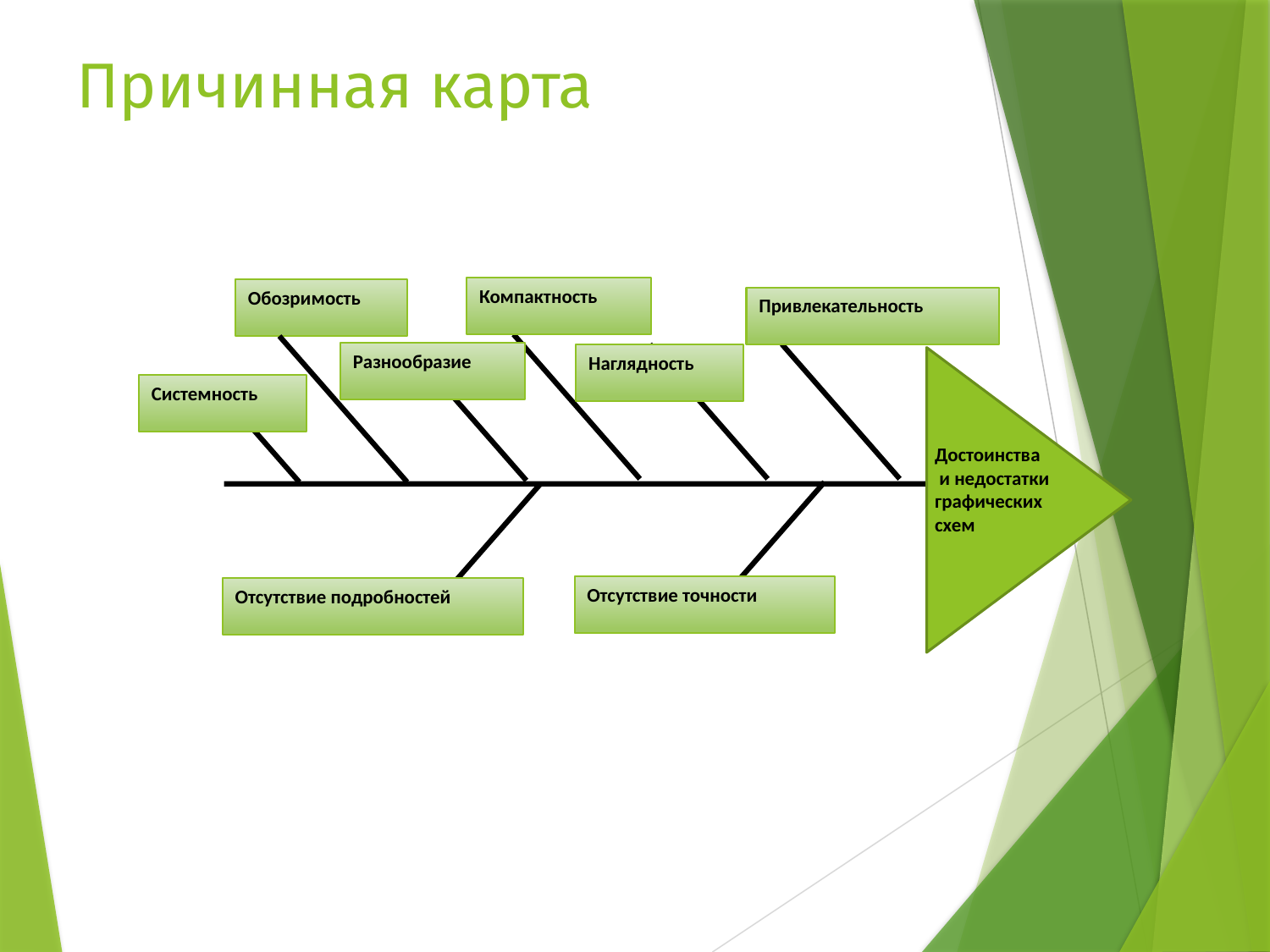

# Причинная карта
Компактность
Обозримость
Привлекательность

Разнообразие
Наглядность

Системность

Достоинства
 и недостатки
графических
схем

Отсутствие точности
Отсутствие подробностей